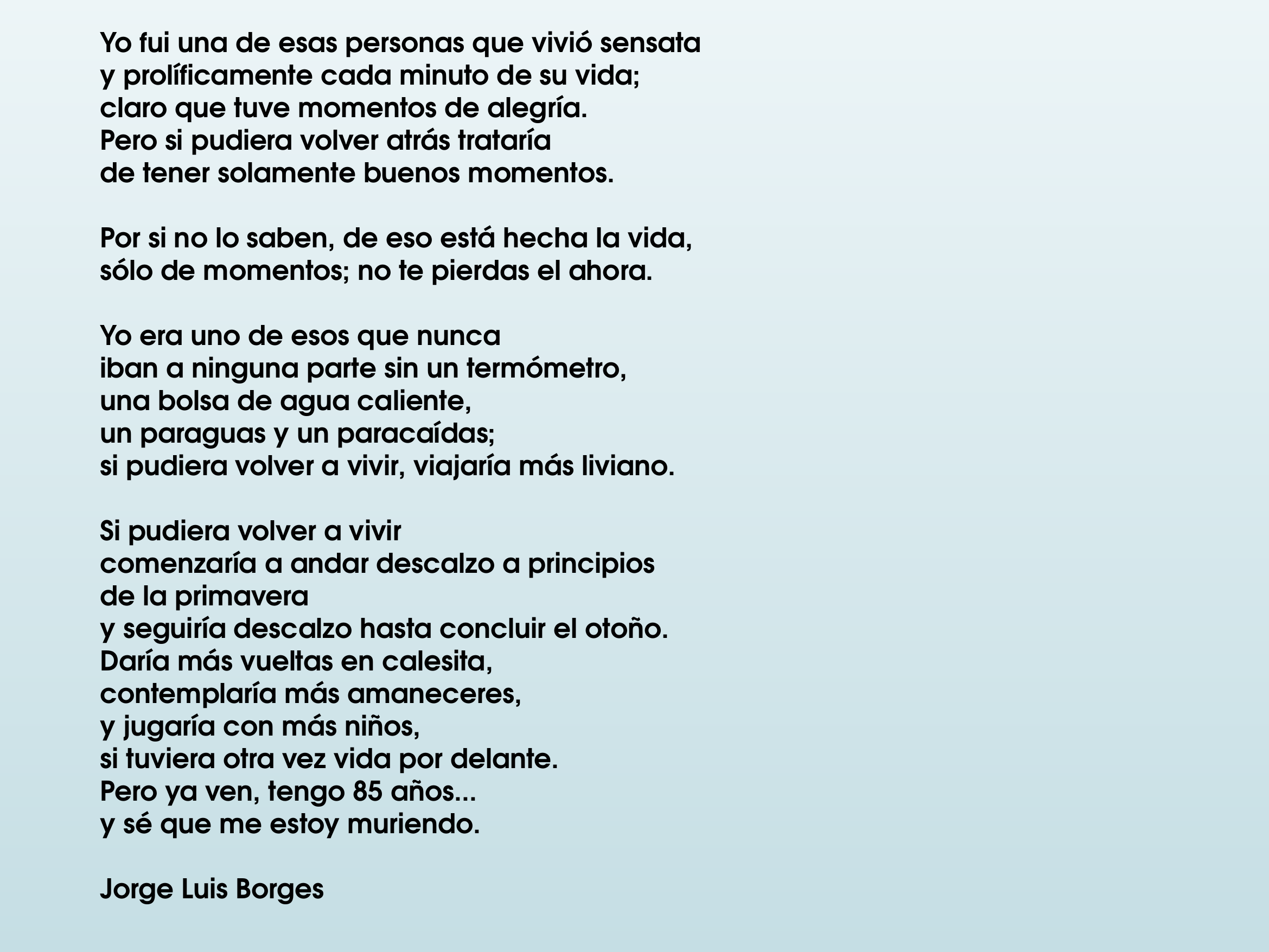

Yo fui una de esas personas que vivió sensata
y prolíficamente cada minuto de su vida;
claro que tuve momentos de alegría.
Pero si pudiera volver atrás trataría
de tener solamente buenos momentos.

Por si no lo saben, de eso está hecha la vida,
sólo de momentos; no te pierdas el ahora.

Yo era uno de esos que nunca
iban a ninguna parte sin un termómetro,
una bolsa de agua caliente,
un paraguas y un paracaídas;
si pudiera volver a vivir, viajaría más liviano.

Si pudiera volver a vivir
comenzaría a andar descalzo a principios
de la primavera
y seguiría descalzo hasta concluir el otoño.
Daría más vueltas en calesita,
contemplaría más amaneceres,
y jugaría con más niños,
si tuviera otra vez vida por delante.
Pero ya ven, tengo 85 años...
y sé que me estoy muriendo.

Jorge Luis Borges